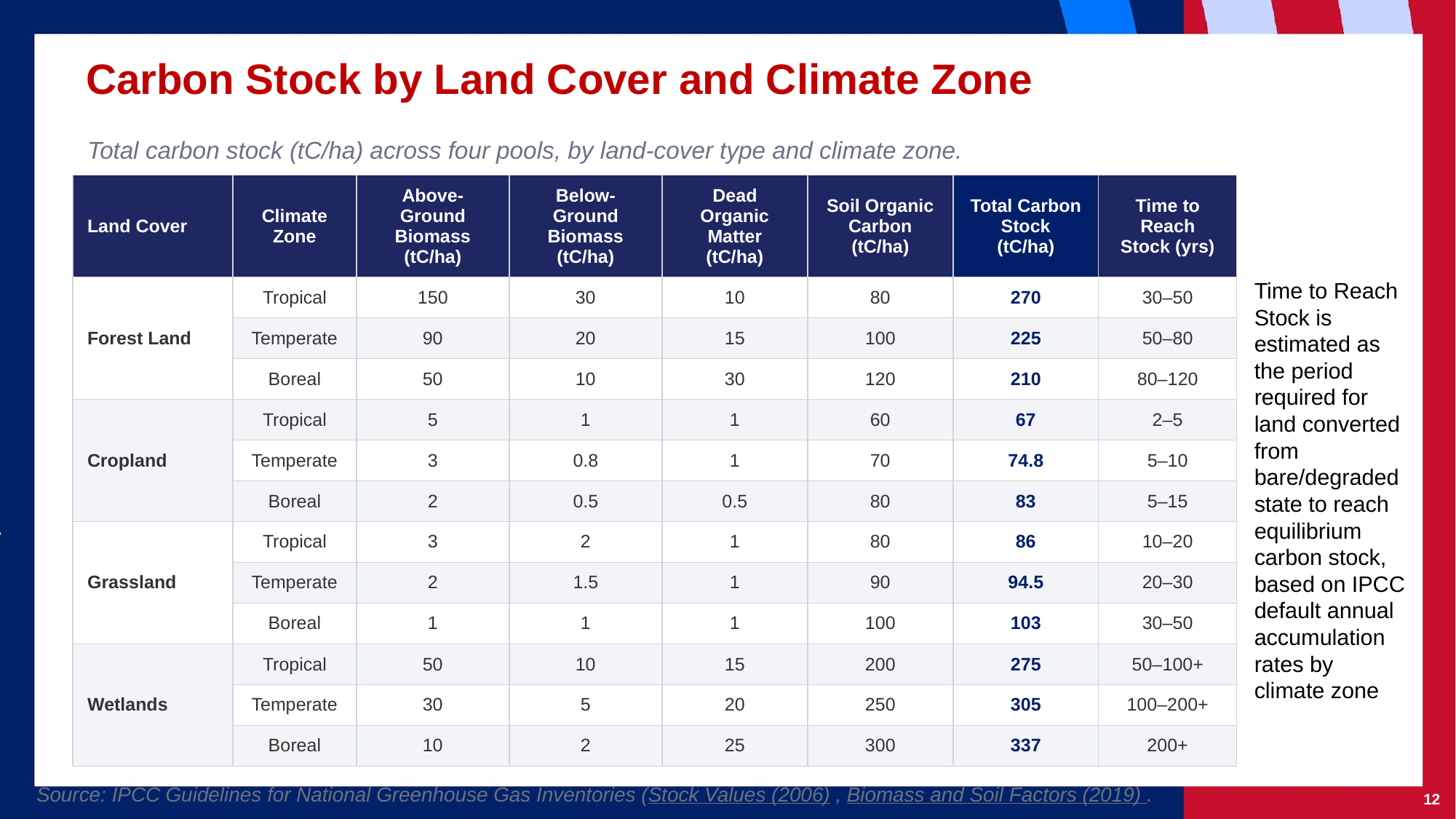

Carbon Stock by Land Cover and Climate Zone
Total carbon stock (tC/ha) across four pools, by land-cover type and climate zone.
| Land Cover | Climate Zone | Above-Ground Biomass (tC/ha) | Below-Ground Biomass (tC/ha) | Dead Organic Matter (tC/ha) | Soil Organic Carbon (tC/ha) | Total Carbon Stock (tC/ha) | Time to Reach Stock (yrs) |
| --- | --- | --- | --- | --- | --- | --- | --- |
| Forest Land | Tropical | 150 | 30 | 10 | 80 | 270 | 30–50 |
|  | Temperate | 90 | 20 | 15 | 100 | 225 | 50–80 |
|  | Boreal | 50 | 10 | 30 | 120 | 210 | 80–120 |
| Cropland | Tropical | 5 | 1 | 1 | 60 | 67 | 2–5 |
|  | Temperate | 3 | 0.8 | 1 | 70 | 74.8 | 5–10 |
|  | Boreal | 2 | 0.5 | 0.5 | 80 | 83 | 5–15 |
| Grassland | Tropical | 3 | 2 | 1 | 80 | 86 | 10–20 |
|  | Temperate | 2 | 1.5 | 1 | 90 | 94.5 | 20–30 |
|  | Boreal | 1 | 1 | 1 | 100 | 103 | 30–50 |
| Wetlands | Tropical | 50 | 10 | 15 | 200 | 275 | 50–100+ |
|  | Temperate | 30 | 5 | 20 | 250 | 305 | 100–200+ |
|  | Boreal | 10 | 2 | 25 | 300 | 337 | 200+ |
Time to Reach Stock is estimated as the period required for land converted from bare/degraded state to reach equilibrium carbon stock, based on IPCC default annual accumulation rates by climate zone
Source: IPCC Guidelines for National Greenhouse Gas Inventories (Stock Values (2006) , Biomass and Soil Factors (2019) .
12